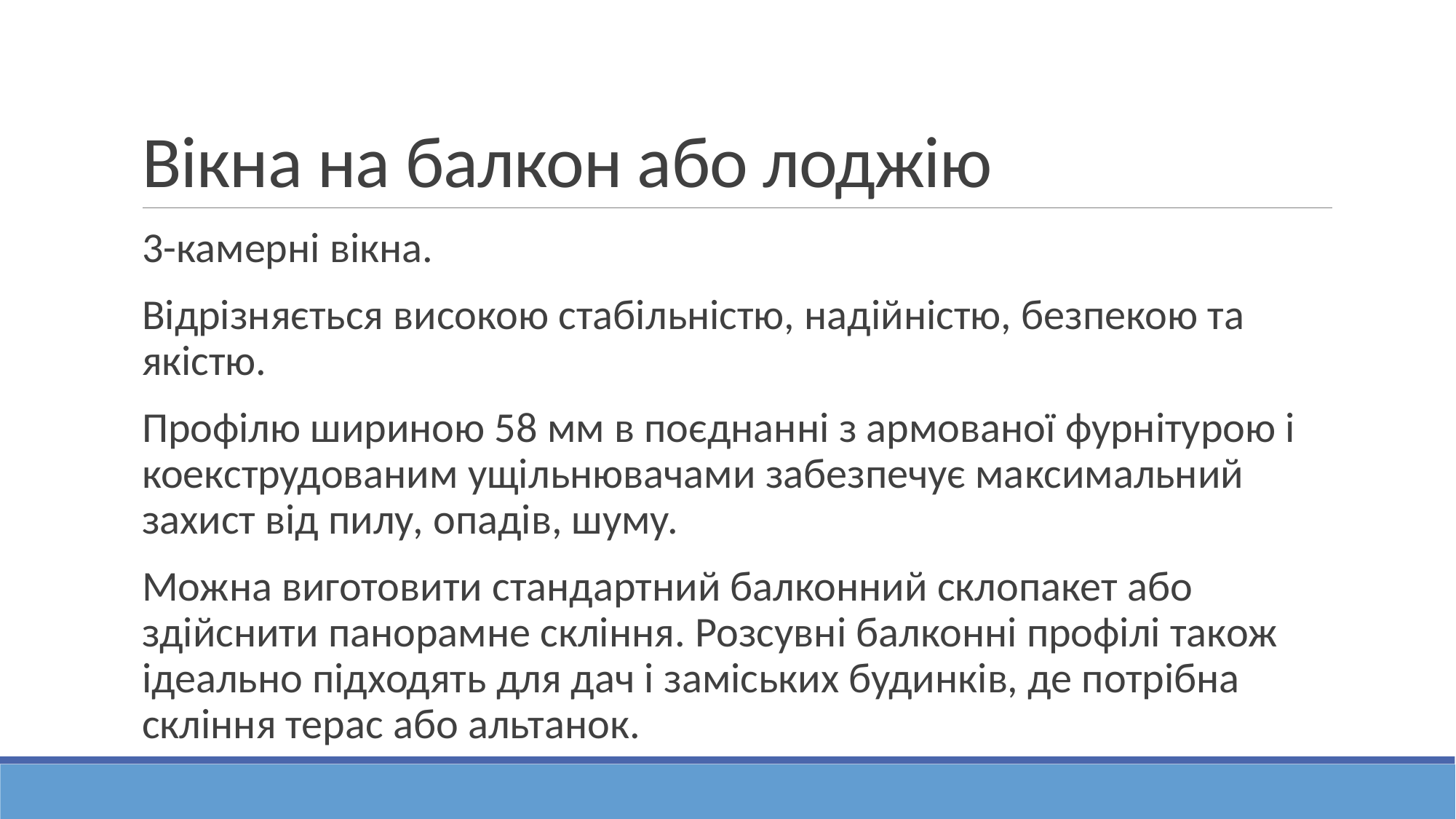

# Вікна на балкон або лоджію
3-камерні вікна.
Відрізняється високою стабільністю, надійністю, безпекою та якістю.
Профілю шириною 58 мм в поєднанні з армованої фурнітурою і коекструдованим ущільнювачами забезпечує максимальний захист від пилу, опадів, шуму.
Можна виготовити стандартний балконний склопакет або здійснити панорамне скління. Розсувні балконні профілі також ідеально підходять для дач і заміських будинків, де потрібна скління терас або альтанок.